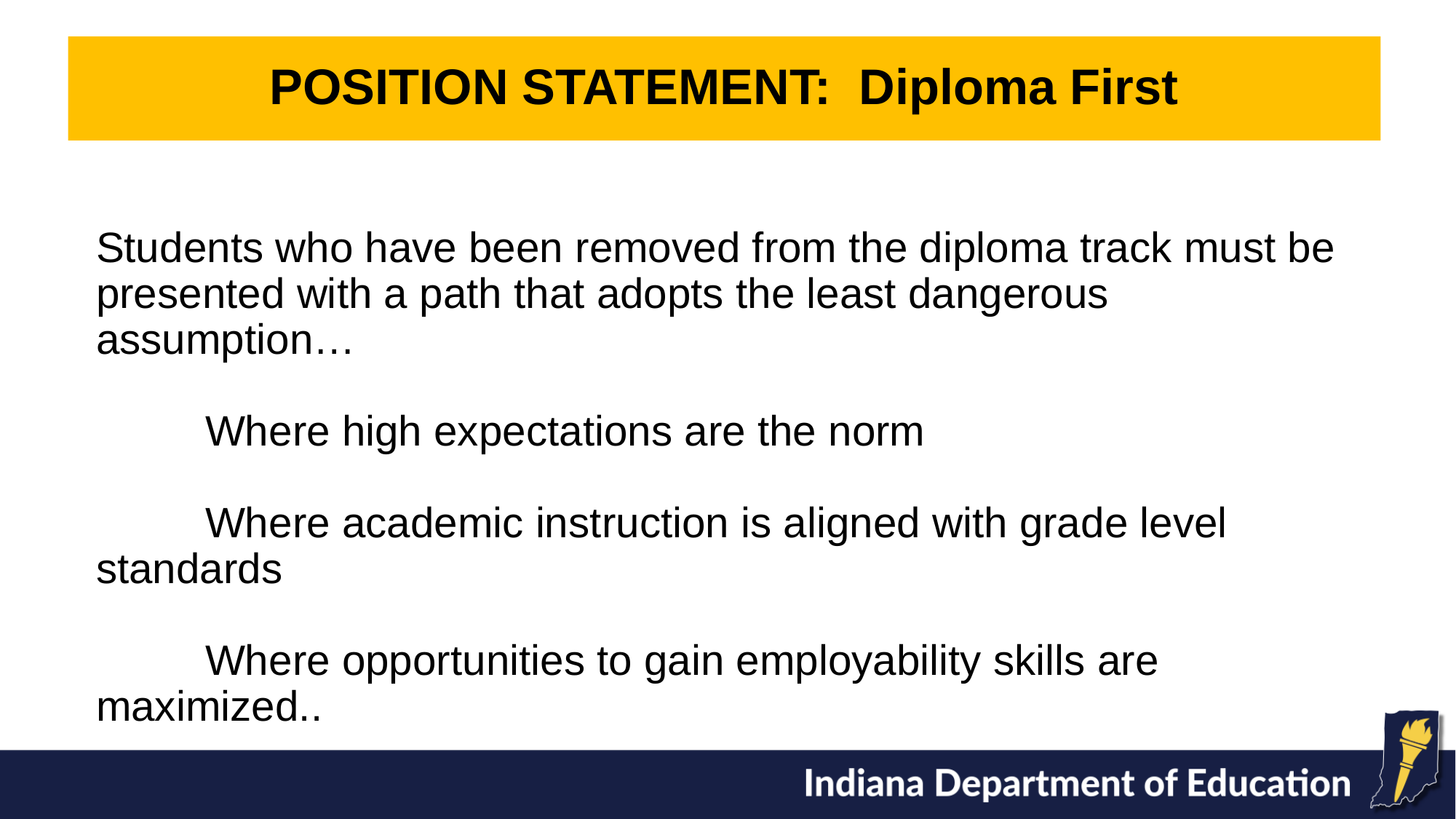

POSITION STATEMENT:  Diploma First

Students who have been removed from the diploma track must be presented with a path that adopts the least dangerous assumption…

	Where high expectations are the norm

	Where academic instruction is aligned with grade level standards

	Where opportunities to gain employability skills are maximized..